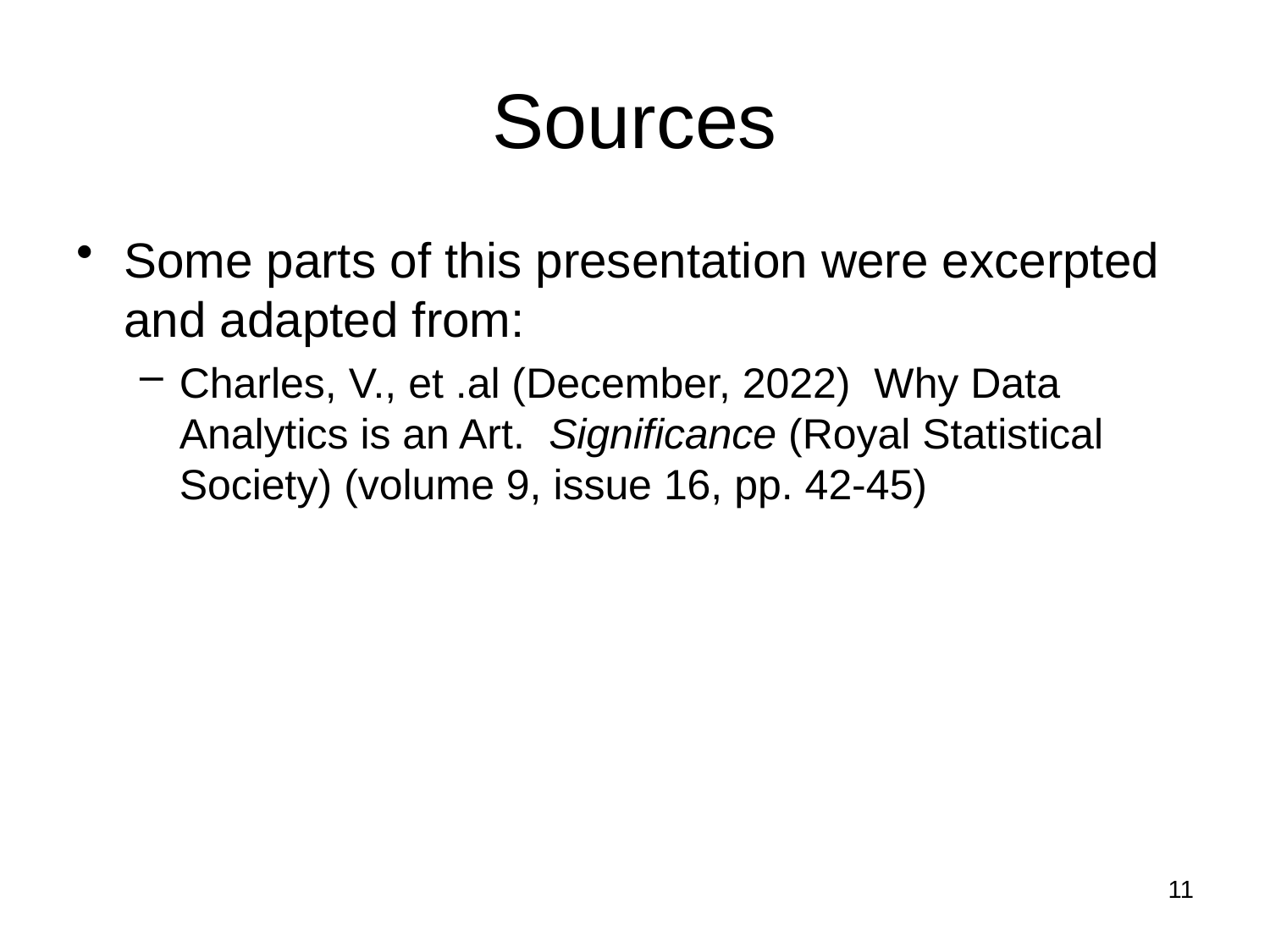

# Sources
Some parts of this presentation were excerpted and adapted from:
Charles, V., et .al (December, 2022)  Why Data Analytics is an Art.  Significance (Royal Statistical Society) (volume 9, issue 16, pp. 42-45)
11